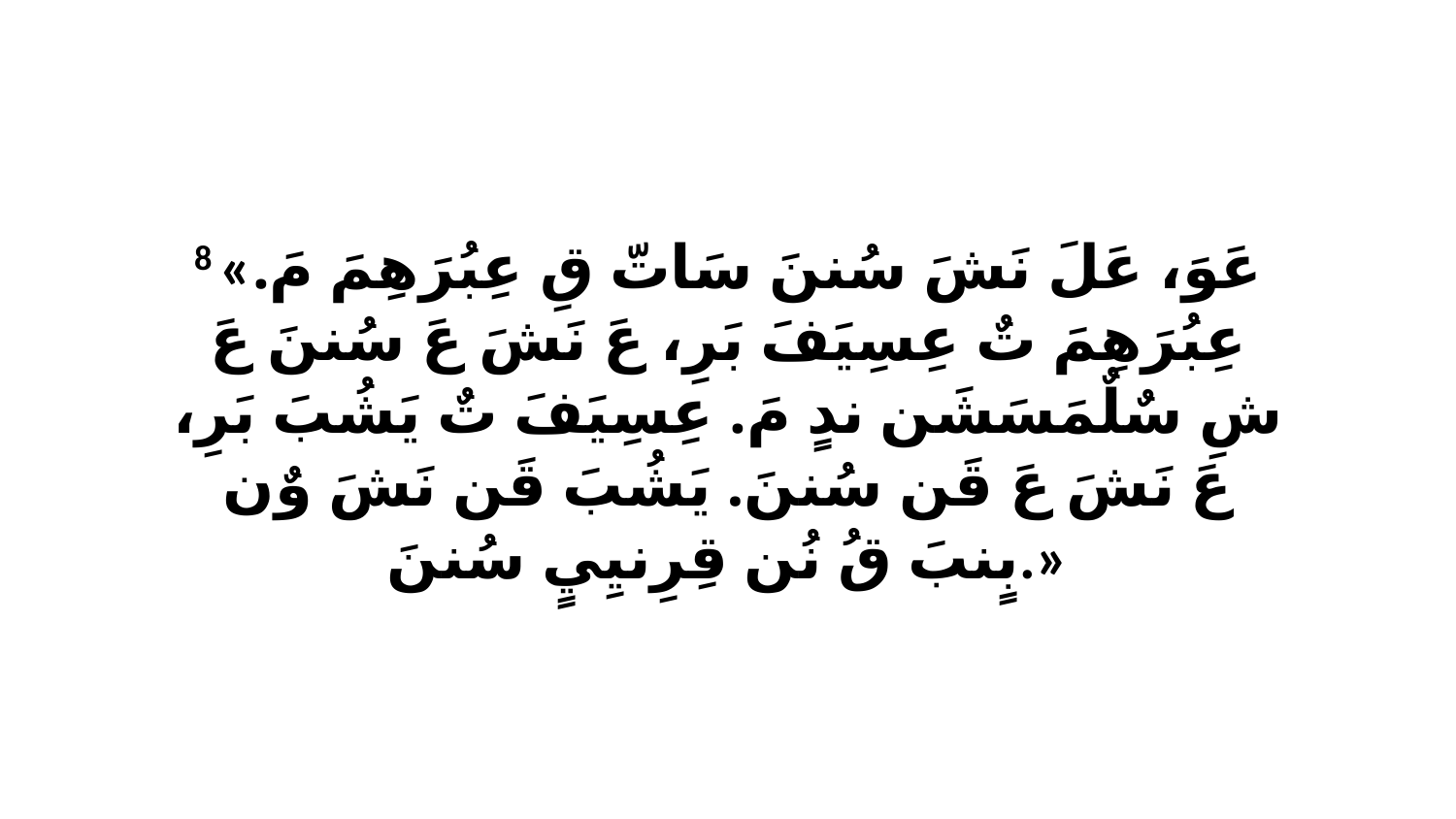

8 «عَوَ، عَلَ نَشَ سُننَ سَاتّ قِ عِبُرَهِمَ مَ. عِبُرَهِمَ تٌ عِسِيَفَ بَرِ، عَ نَشَ عَ سُننَ عَ شِ سٌلٌمَسَشَن ندٍ مَ. عِسِيَفَ تٌ يَشُبَ بَرِ، عَ نَشَ عَ قَن سُننَ. يَشُبَ قَن نَشَ وٌن بٍنبَ قُ نُن قِرِنيِيٍ سُننَ.»